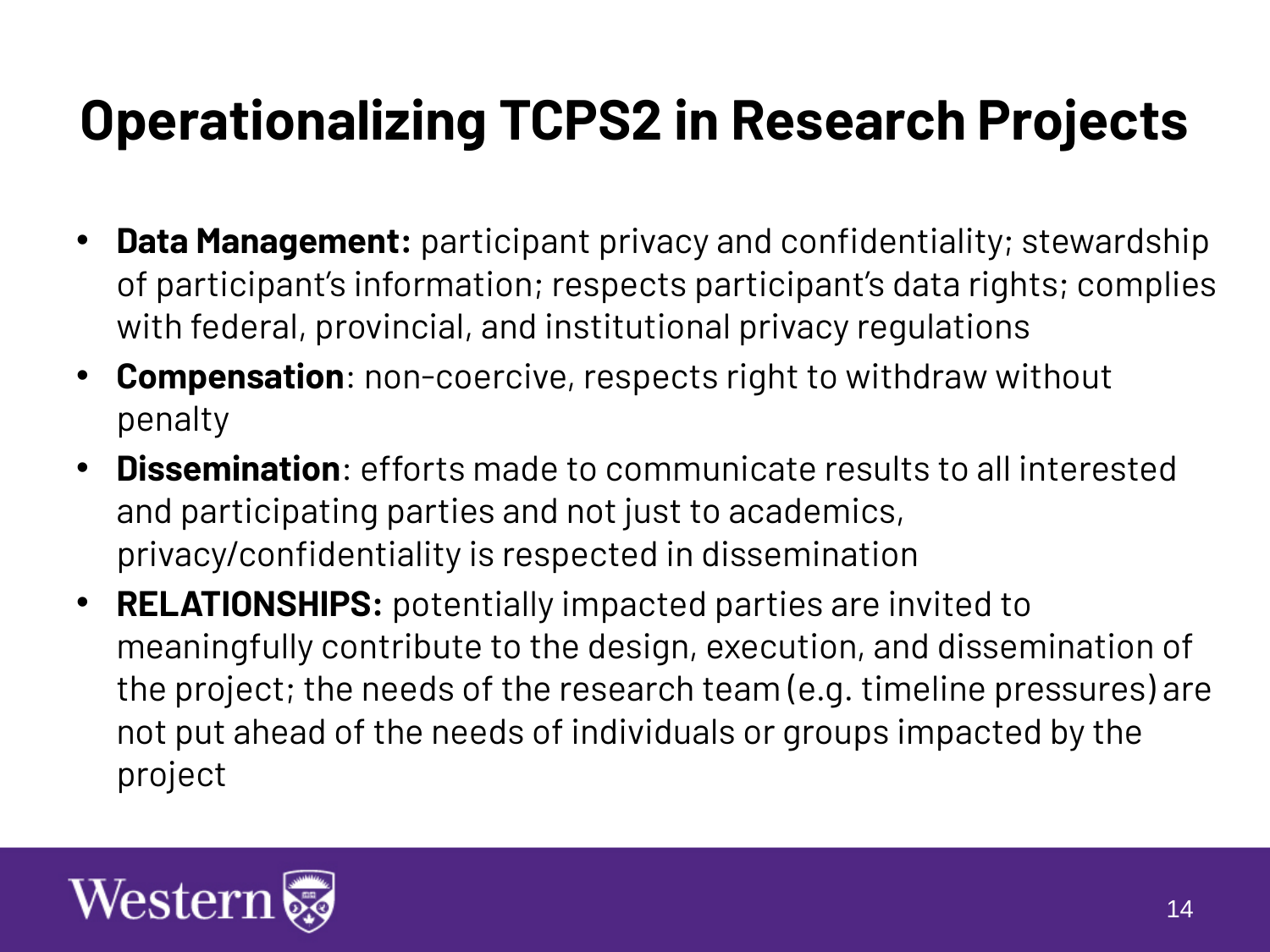

# Operationalizing TCPS2 in Research Projects
Data Management: participant privacy and confidentiality; stewardship of participant’s information; respects participant’s data rights; complies with federal, provincial, and institutional privacy regulations
Compensation: non-coercive, respects right to withdraw without penalty
Dissemination: efforts made to communicate results to all interested and participating parties and not just to academics, privacy/confidentiality is respected in dissemination
RELATIONSHIPS: potentially impacted parties are invited to meaningfully contribute to the design, execution, and dissemination of the project; the needs of the research team (e.g. timeline pressures) are not put ahead of the needs of individuals or groups impacted by the project
14